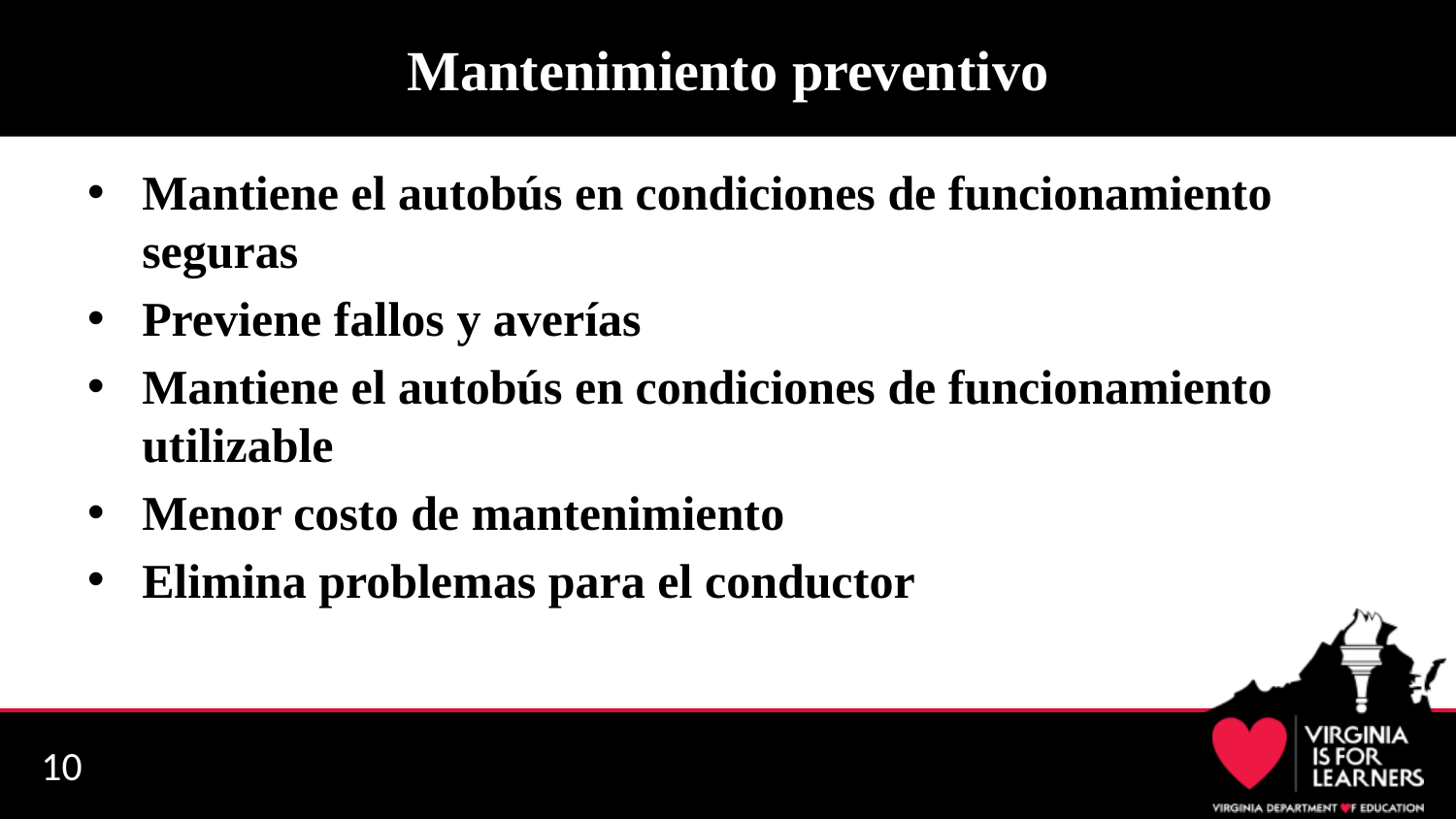

# Mantenimiento preventivo
Mantiene el autobús en condiciones de funcionamiento seguras
Previene fallos y averías
Mantiene el autobús en condiciones de funcionamiento utilizable
Menor costo de mantenimiento
Elimina problemas para el conductor